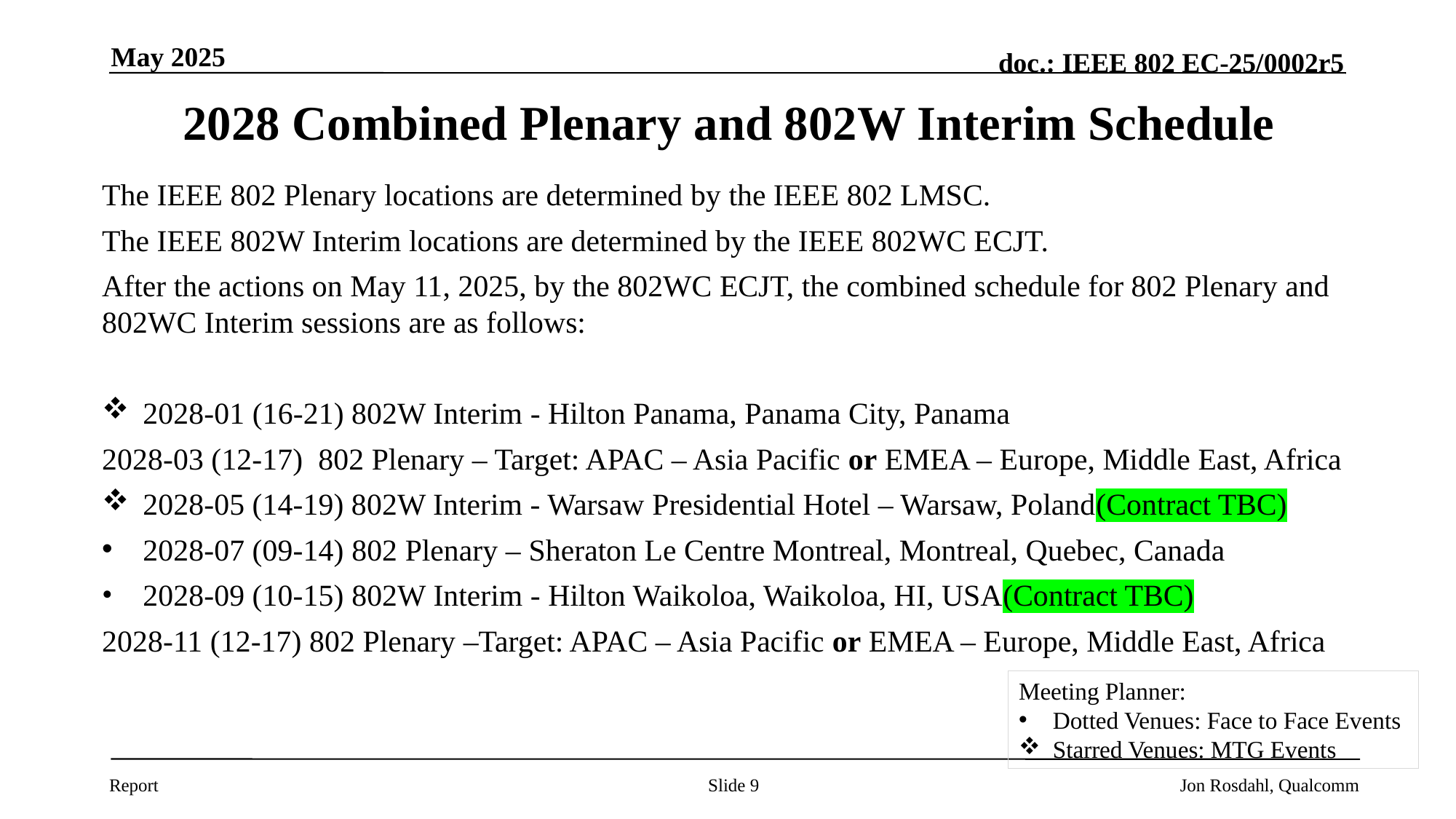

May 2025
# 2028 Combined Plenary and 802W Interim Schedule
The IEEE 802 Plenary locations are determined by the IEEE 802 LMSC.
The IEEE 802W Interim locations are determined by the IEEE 802WC ECJT.
After the actions on May 11, 2025, by the 802WC ECJT, the combined schedule for 802 Plenary and 802WC Interim sessions are as follows:

2028-01 (16-21) 802W Interim - Hilton Panama, Panama City, Panama
2028-03 (12-17)  802 Plenary – Target: APAC – Asia Pacific or EMEA – Europe, Middle East, Africa
2028-05 (14-19) 802W Interim - Warsaw Presidential Hotel – Warsaw, Poland(Contract TBC)
2028-07 (09-14) 802 Plenary – Sheraton Le Centre Montreal, Montreal, Quebec, Canada
2028-09 (10-15) 802W Interim - Hilton Waikoloa, Waikoloa, HI, USA(Contract TBC)
2028-11 (12-17) 802 Plenary –Target: APAC – Asia Pacific or EMEA – Europe, Middle East, Africa

Meeting Planner:
Dotted Venues: Face to Face Events
Starred Venues: MTG Events
Slide 9
Jon Rosdahl, Qualcomm